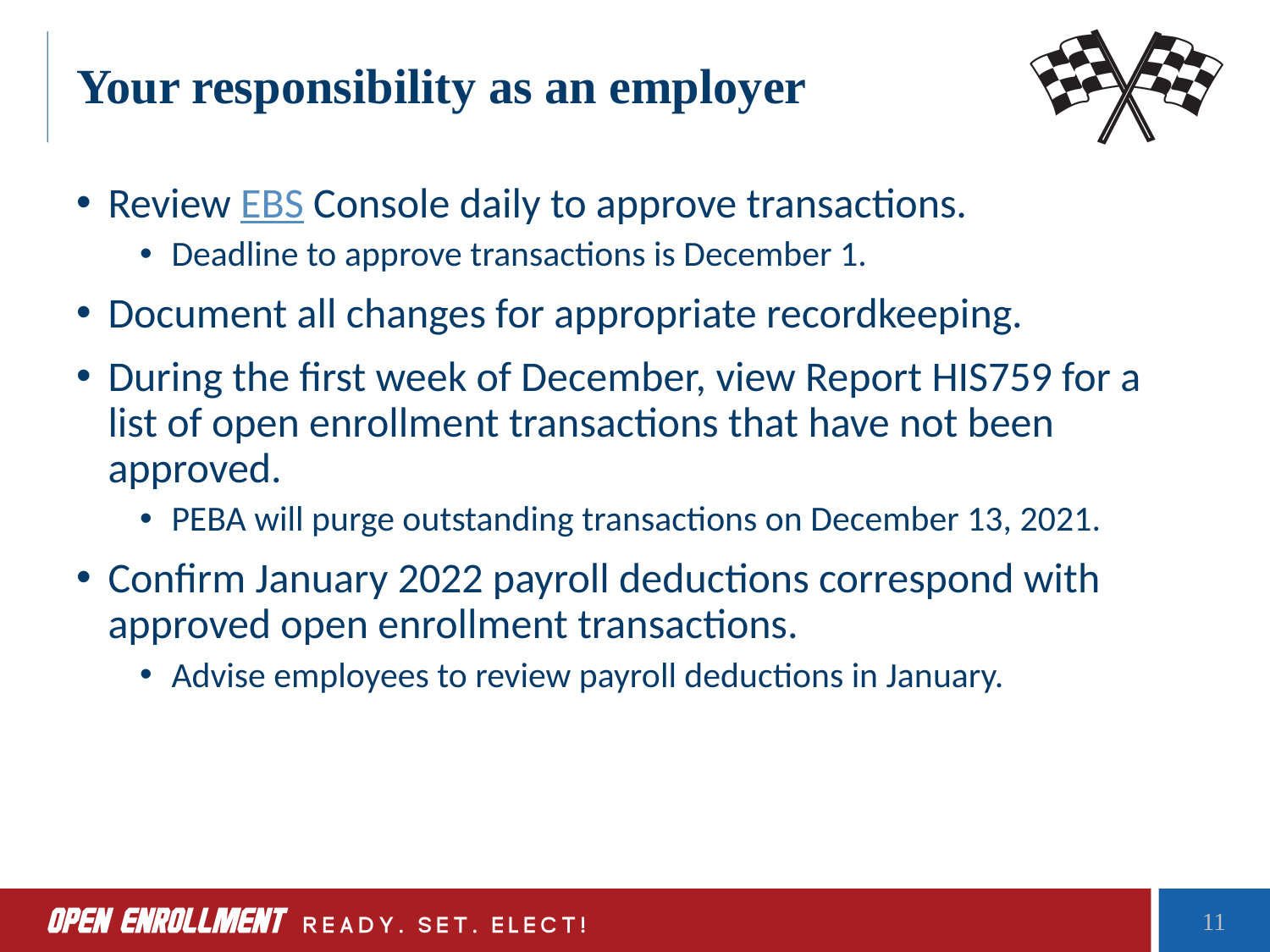

# Your responsibility as an employer
Review EBS Console daily to approve transactions.
Deadline to approve transactions is December 1.
Document all changes for appropriate recordkeeping.
During the first week of December, view Report HIS759 for a list of open enrollment transactions that have not been approved.
PEBA will purge outstanding transactions on December 13, 2021.
Confirm January 2022 payroll deductions correspond with approved open enrollment transactions.
Advise employees to review payroll deductions in January.
11